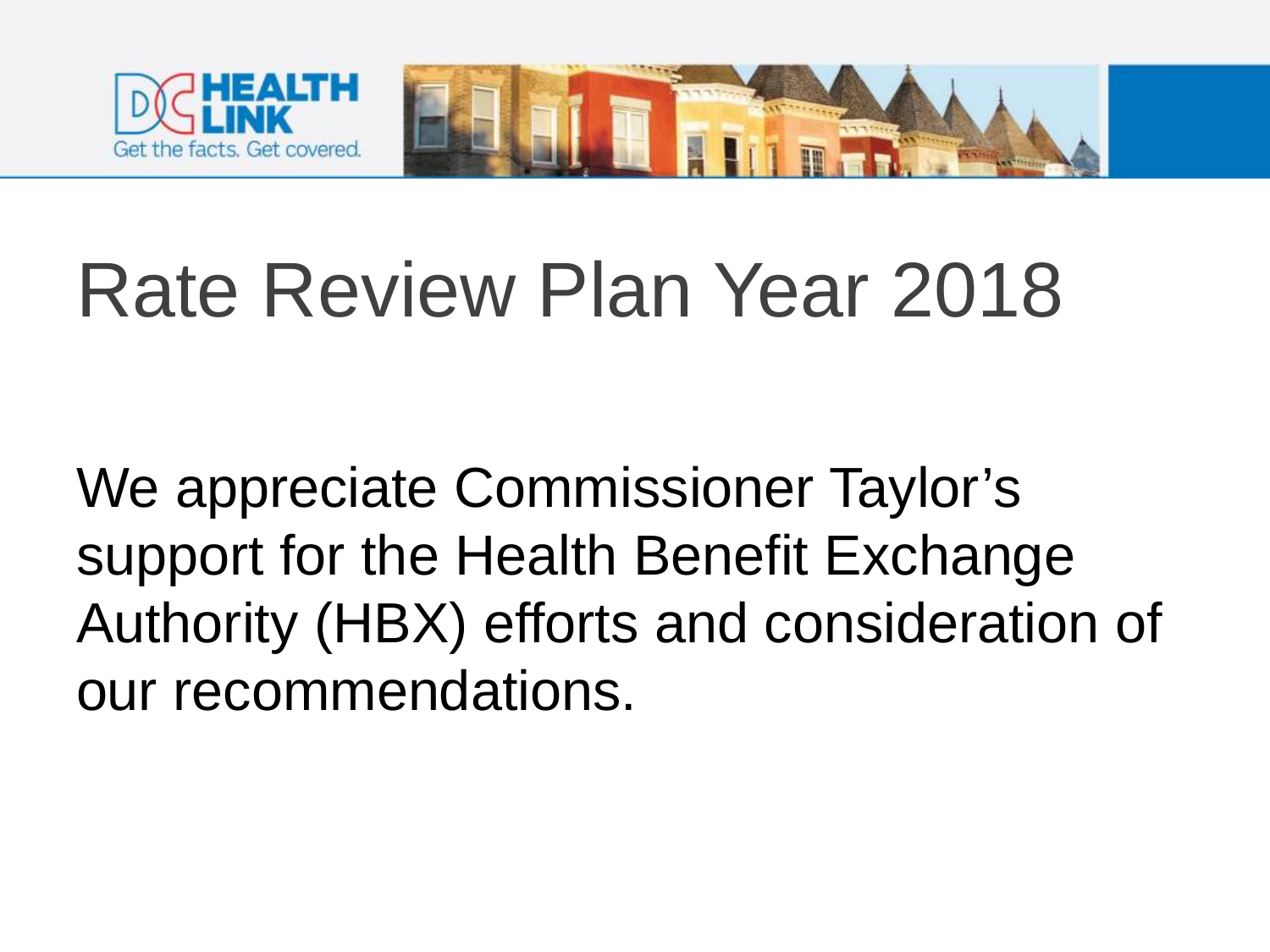

# Rate Review Plan Year 2018
We appreciate Commissioner Taylor’s support for the Health Benefit Exchange Authority (HBX) efforts and consideration of our recommendations.